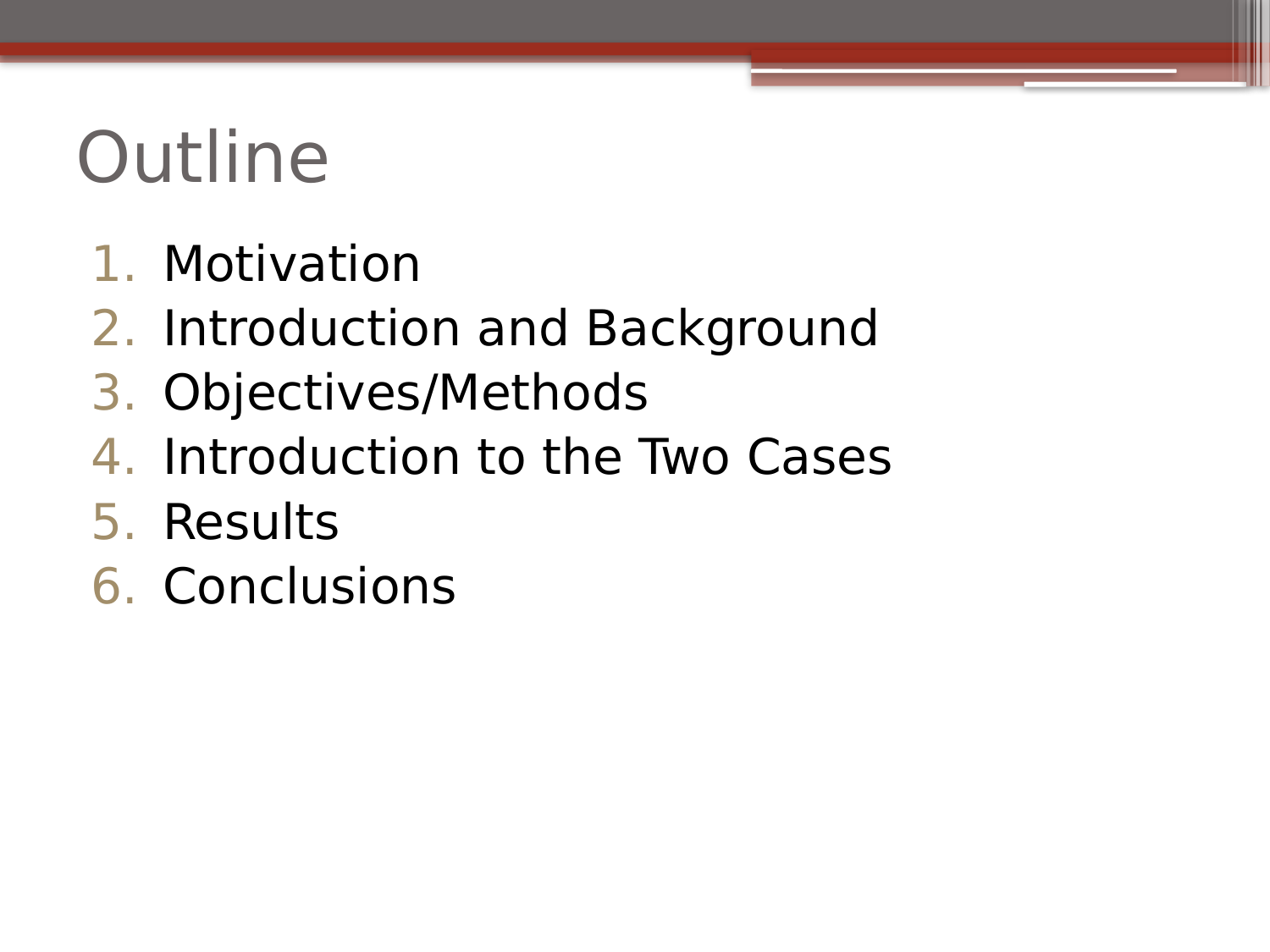

# Outline
Motivation
Introduction and Background
Objectives/Methods
Introduction to the Two Cases
Results
Conclusions